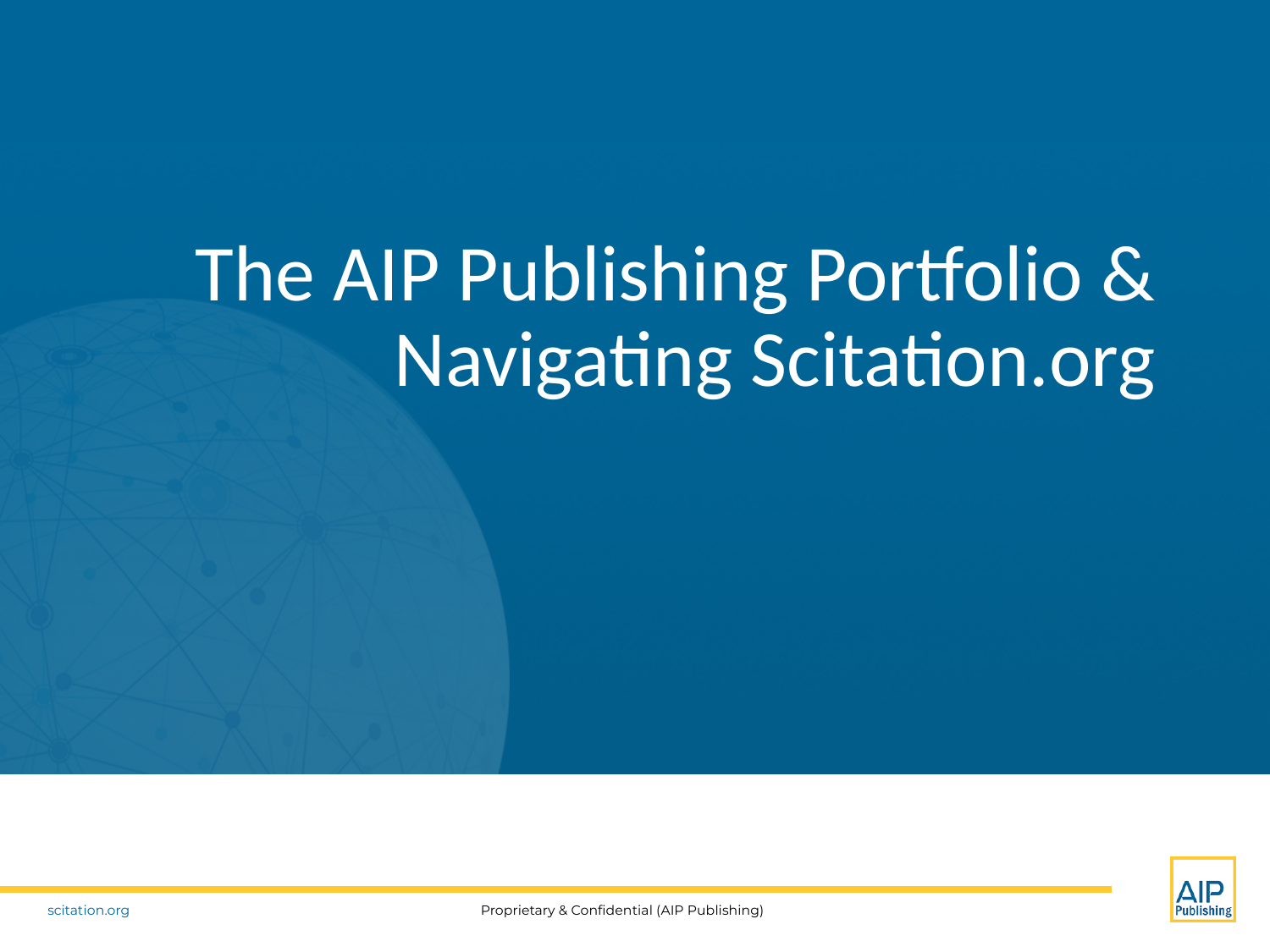

# The AIP Publishing Portfolio & Navigating Scitation.org